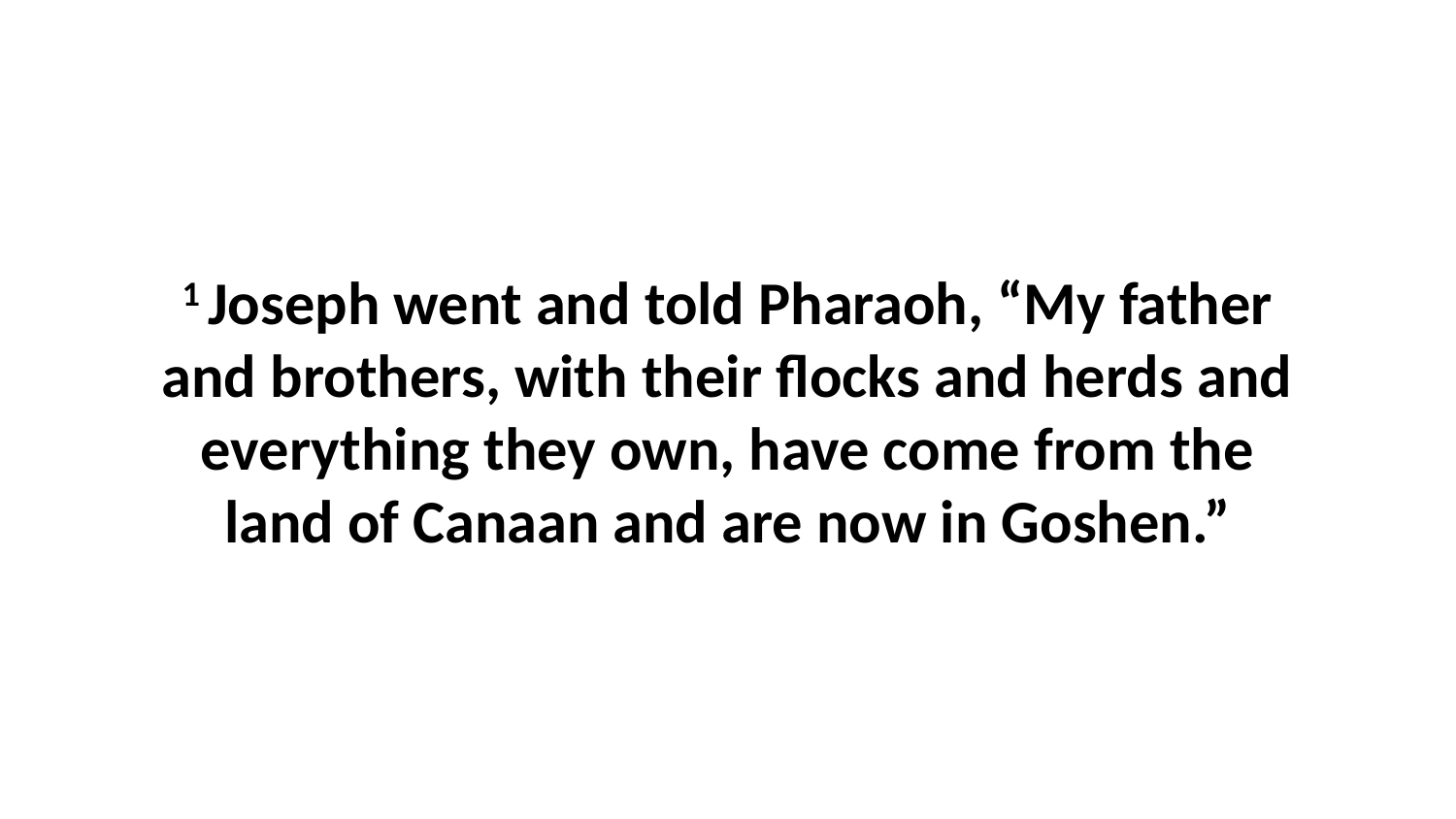

1 Joseph went and told Pharaoh, “My father and brothers, with their flocks and herds and everything they own, have come from the land of Canaan and are now in Goshen.”